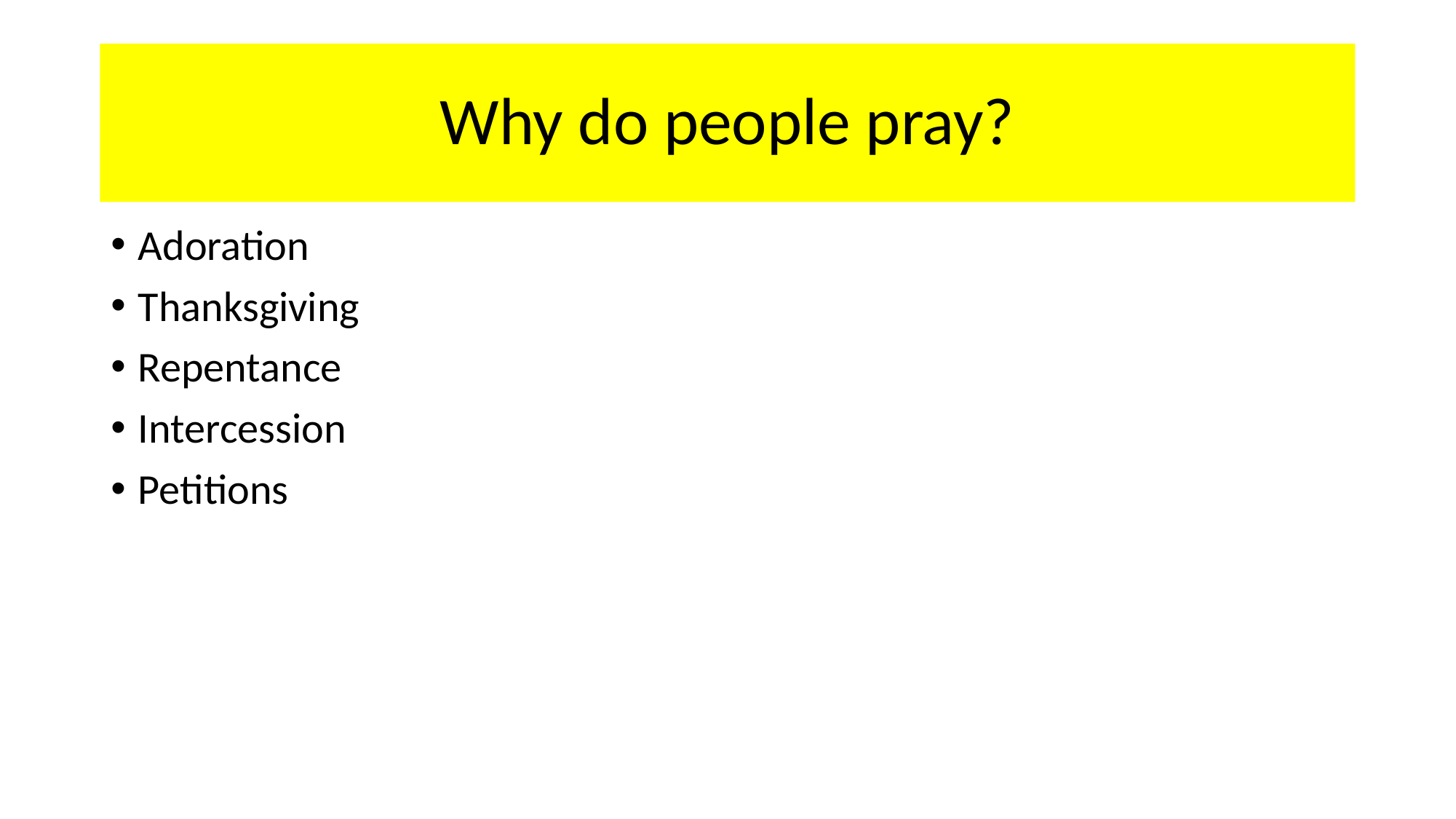

# Why do people pray?
Adoration
Thanksgiving
Repentance
Intercession
Petitions